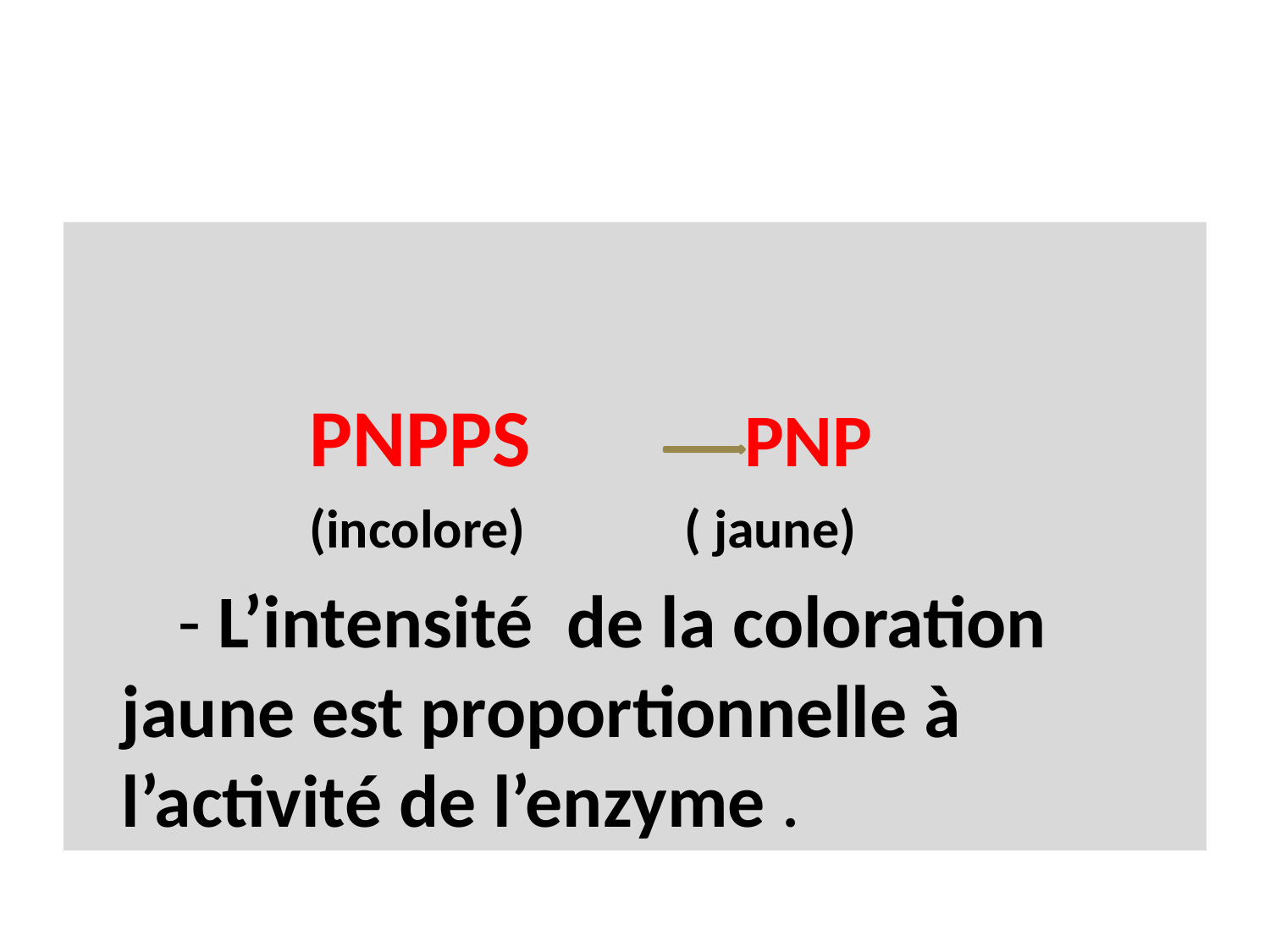

#

                   PNPPS                 PNP
                   (incolore)             ( jaune)
      - L’intensité  de la coloration jaune est proportionnelle à l’activité de l’enzyme .